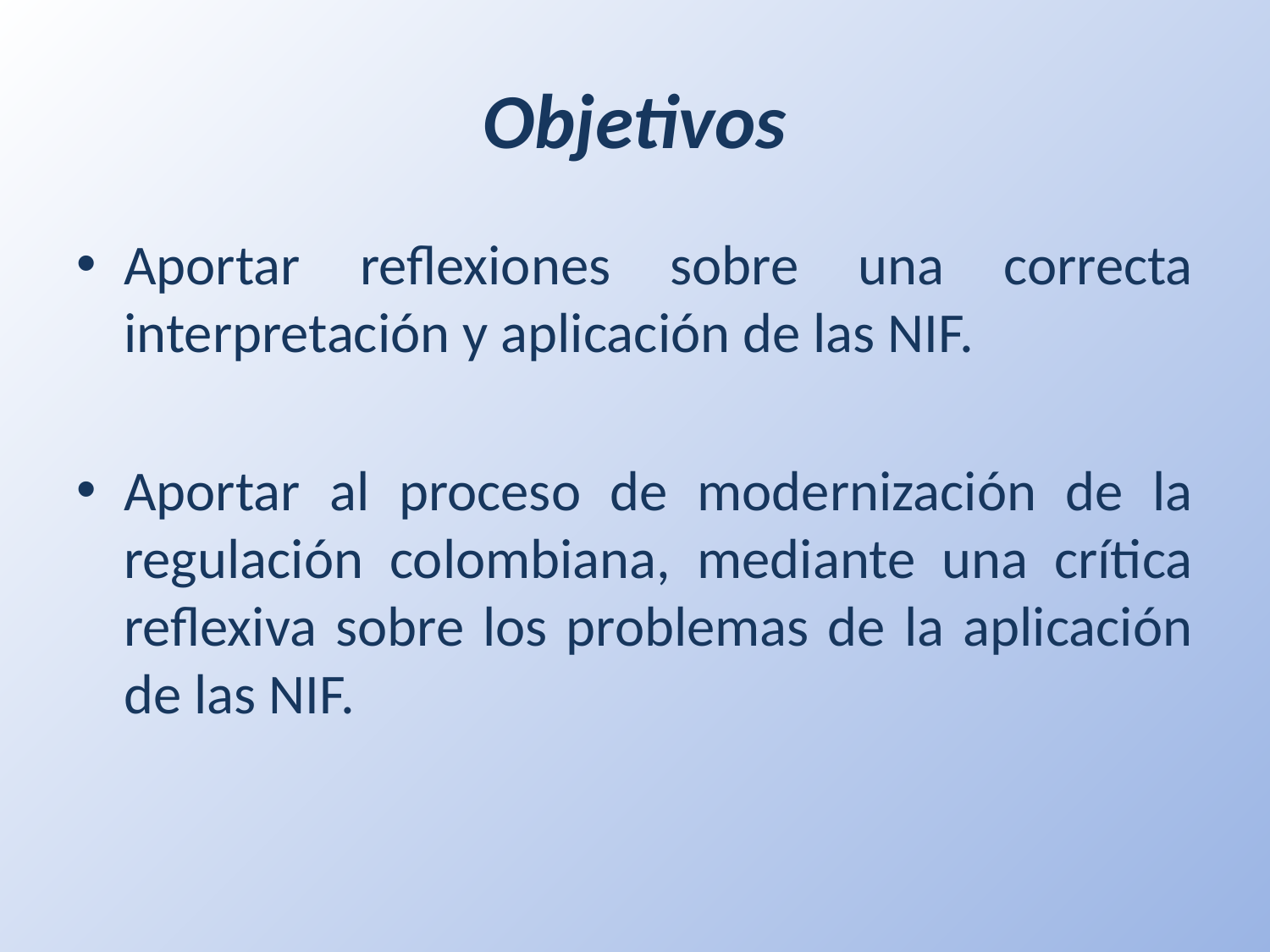

# Objetivos
Aportar reflexiones sobre una correcta interpretación y aplicación de las NIF.

Aportar al proceso de modernización de la regulación colombiana, mediante una crítica reflexiva sobre los problemas de la aplicación de las NIF.